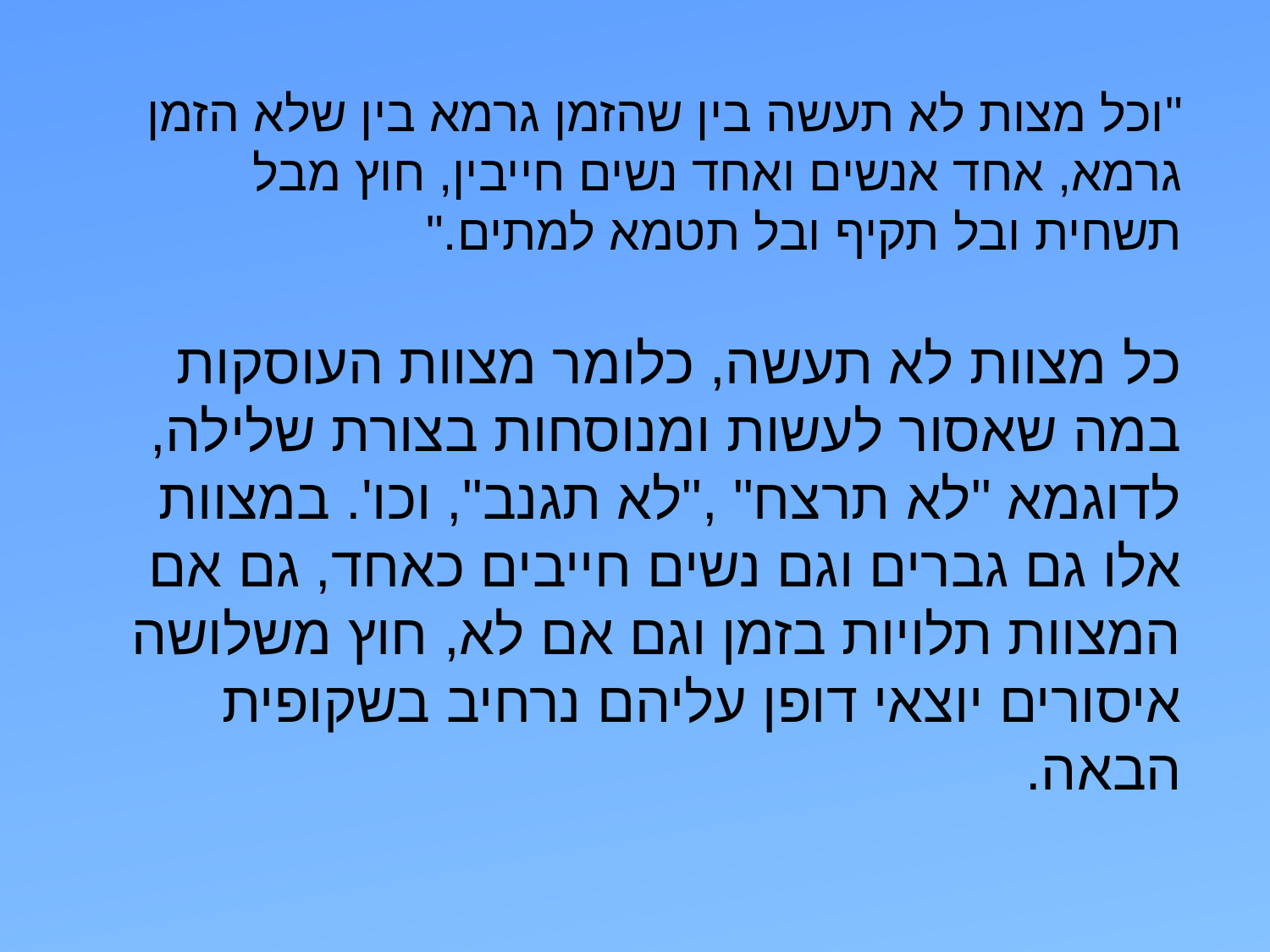

"וכל מצות לא תעשה בין שהזמן גרמא בין שלא הזמן גרמא, אחד אנשים ואחד נשים חייבין, חוץ מבל תשחית ובל תקיף ובל תטמא למתים."
כל מצוות לא תעשה, כלומר מצוות העוסקות במה שאסור לעשות ומנוסחות בצורת שלילה, לדוגמא "לא תרצח" ,"לא תגנב", וכו'. במצוות אלו גם גברים וגם נשים חייבים כאחד, גם אם המצוות תלויות בזמן וגם אם לא, חוץ משלושה איסורים יוצאי דופן עליהם נרחיב בשקופית הבאה.